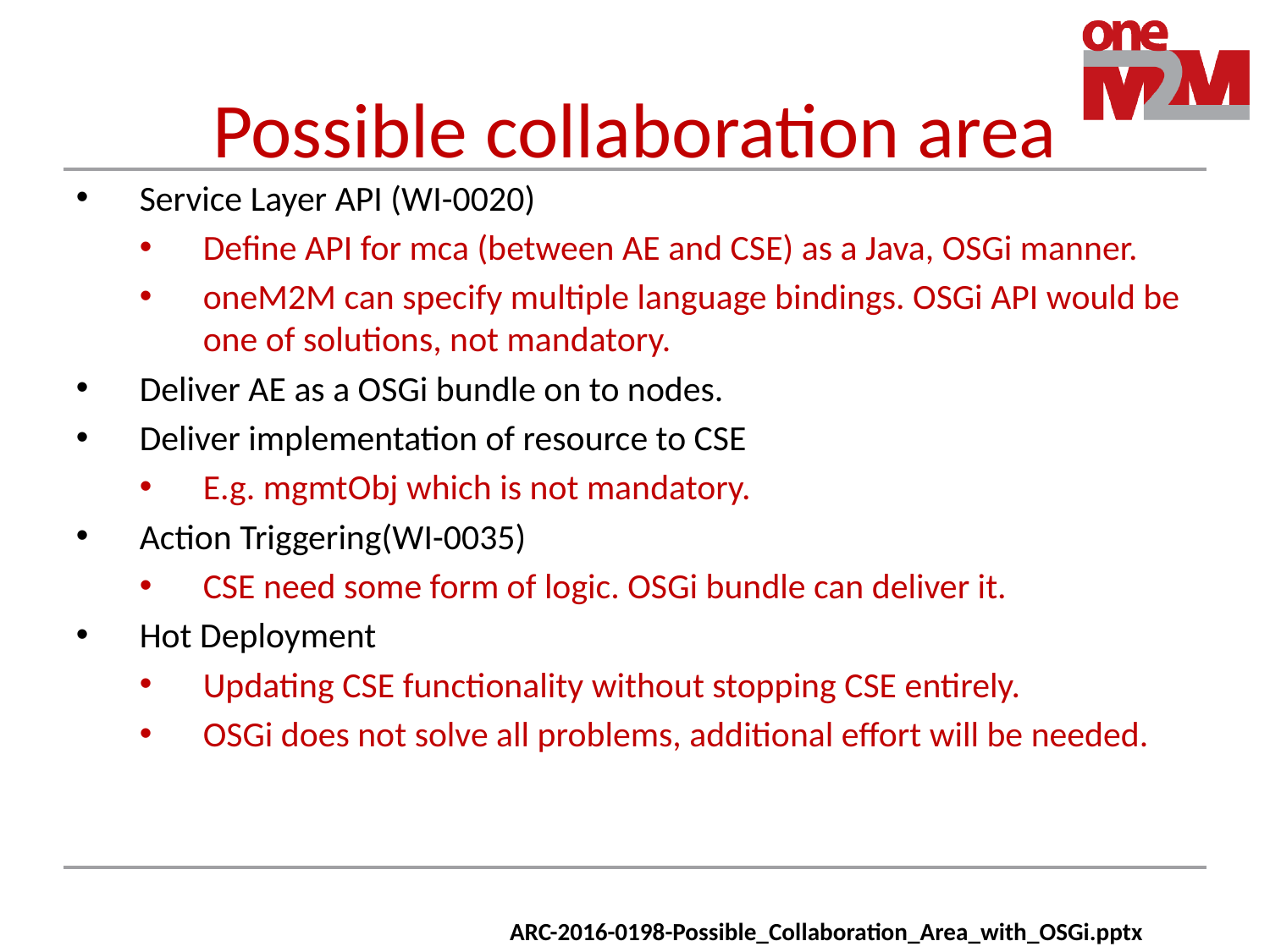

# Possible collaboration area
Service Layer API (WI-0020)
Define API for mca (between AE and CSE) as a Java, OSGi manner.
oneM2M can specify multiple language bindings. OSGi API would be one of solutions, not mandatory.
Deliver AE as a OSGi bundle on to nodes.
Deliver implementation of resource to CSE
E.g. mgmtObj which is not mandatory.
Action Triggering(WI-0035)
CSE need some form of logic. OSGi bundle can deliver it.
Hot Deployment
Updating CSE functionality without stopping CSE entirely.
OSGi does not solve all problems, additional effort will be needed.